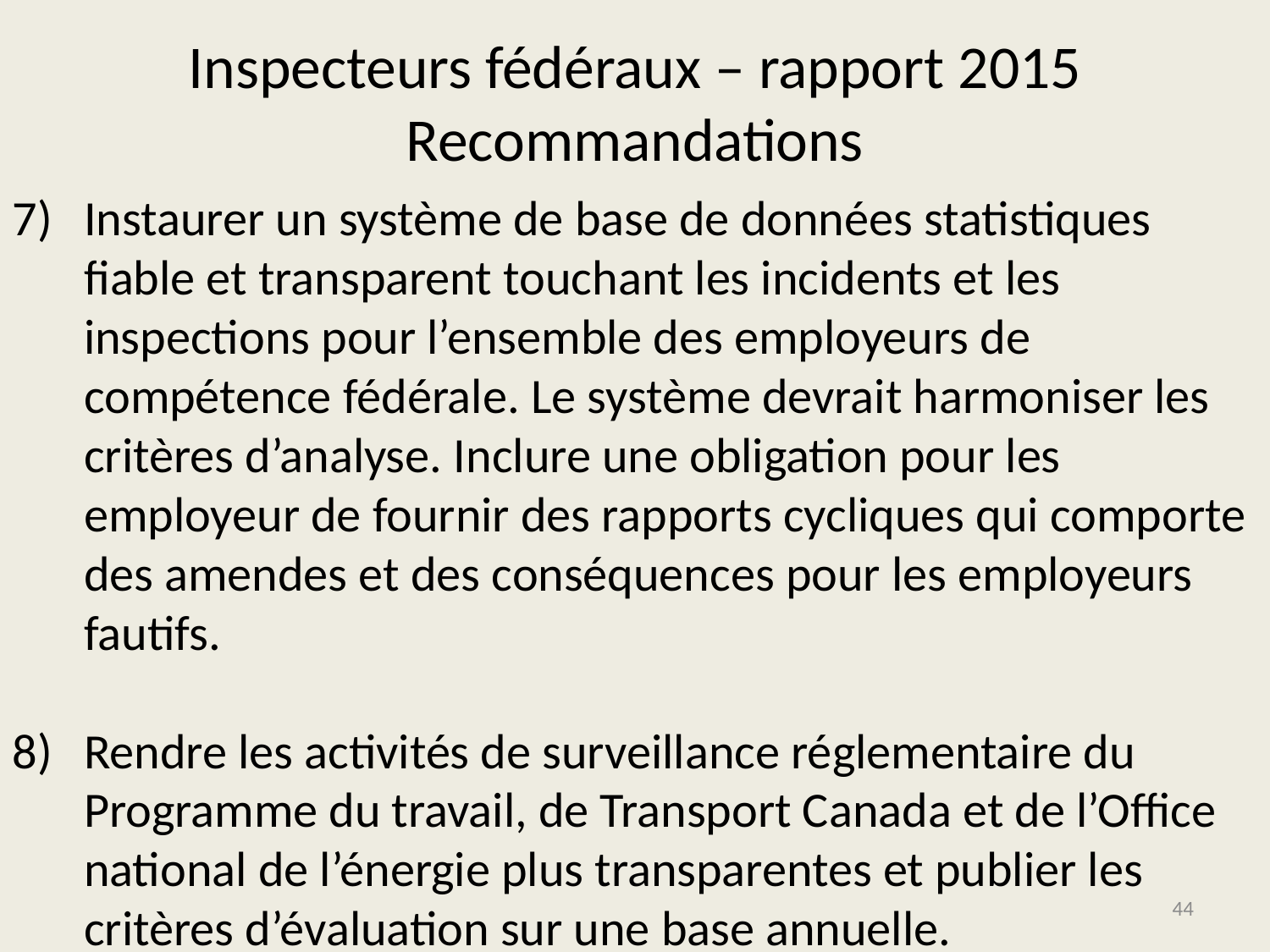

# Inspecteurs fédéraux – rapport 2015 Recommandations
Instaurer un système de base de données statistiques fiable et transparent touchant les incidents et les inspections pour l’ensemble des employeurs de compétence fédérale. Le système devrait harmoniser les critères d’analyse. Inclure une obligation pour les employeur de fournir des rapports cycliques qui comporte des amendes et des conséquences pour les employeurs fautifs.

Rendre les activités de surveillance réglementaire du Programme du travail, de Transport Canada et de l’Office national de l’énergie plus transparentes et publier les critères d’évaluation sur une base annuelle.
44